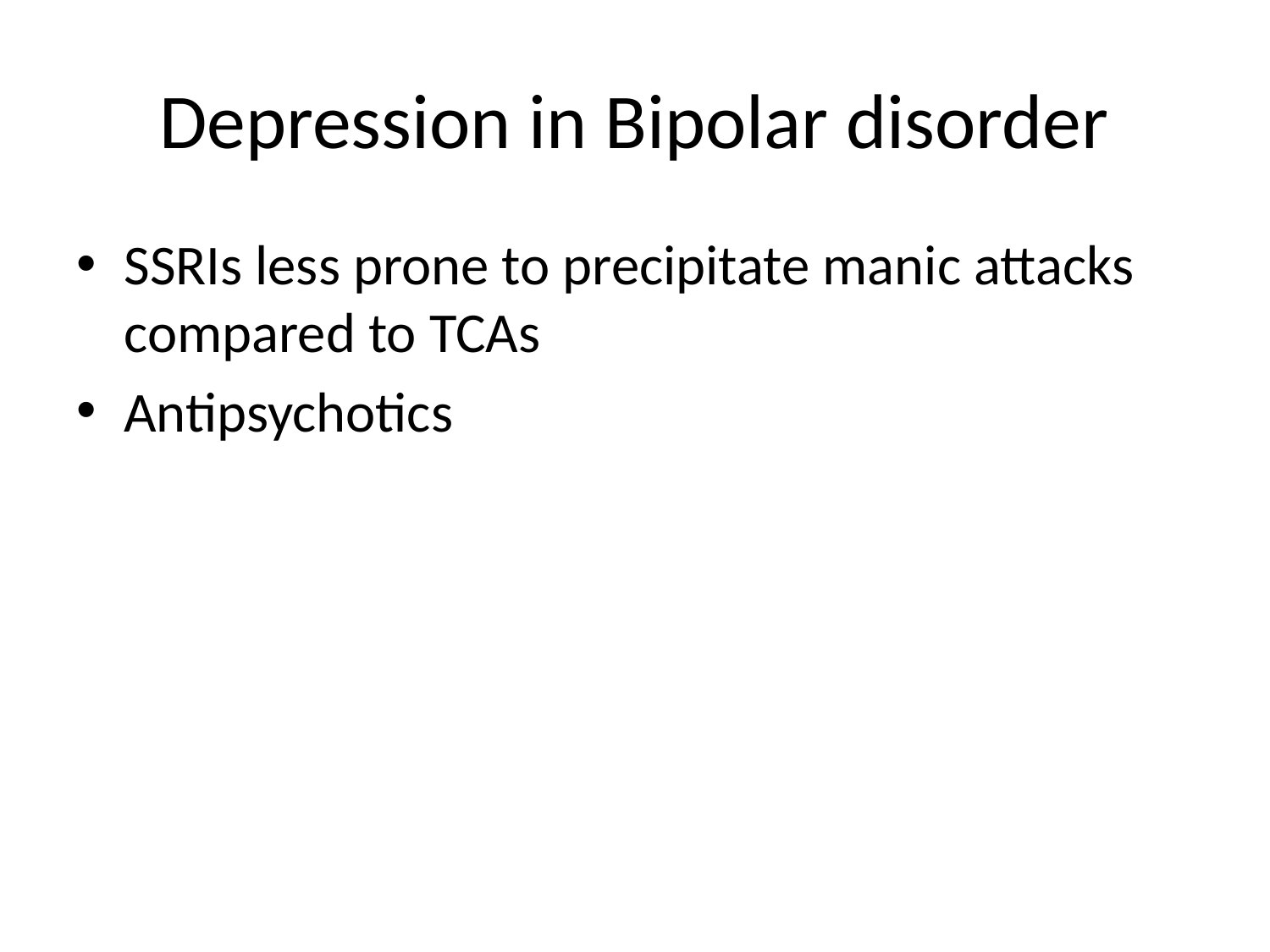

# Depression in Bipolar disorder
SSRIs less prone to precipitate manic attacks compared to TCAs
Antipsychotics